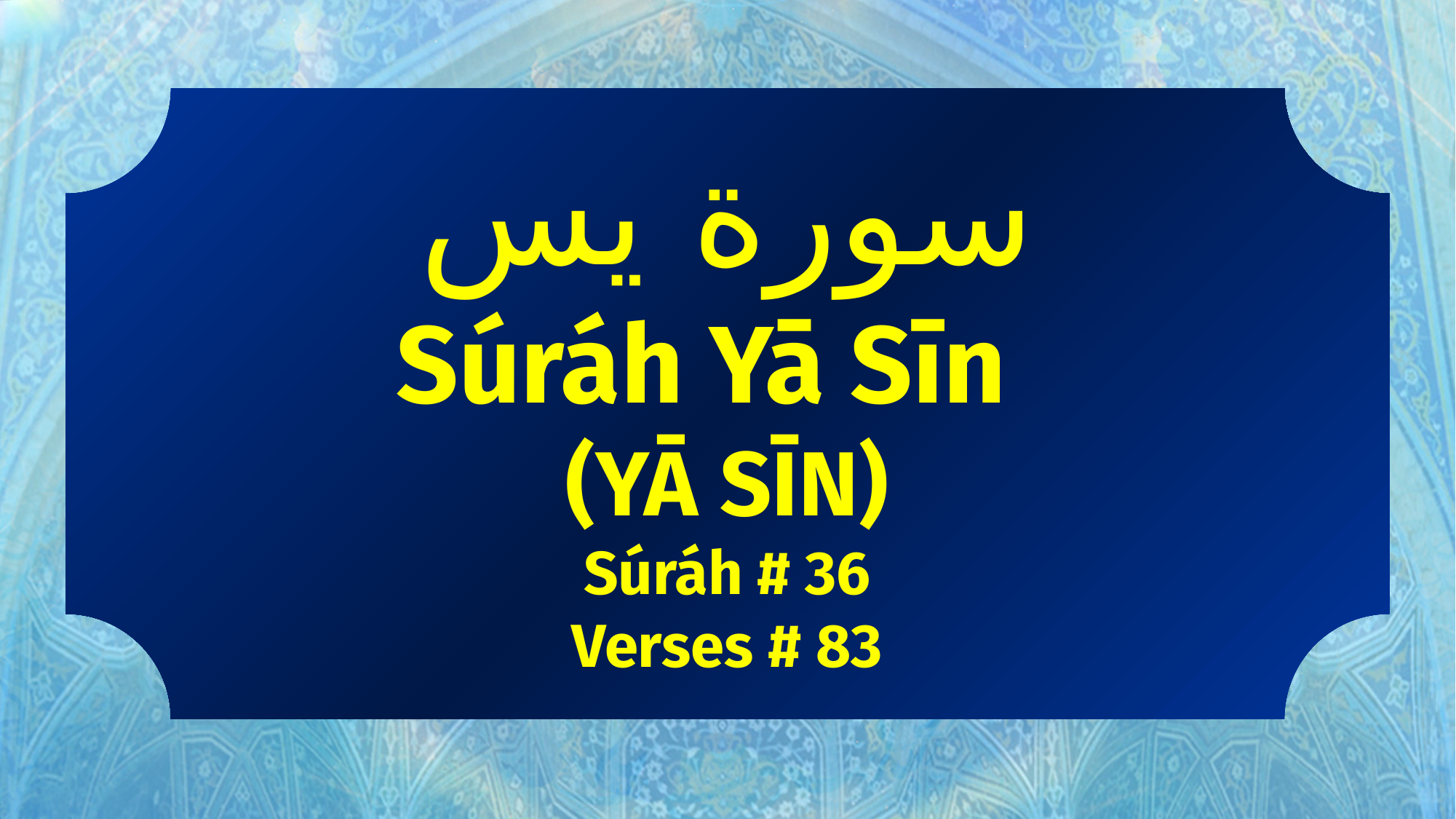

سورة يس
Súráh Yā Sīn
(YĀ SĪN)
Súráh # 36
Verses # 83